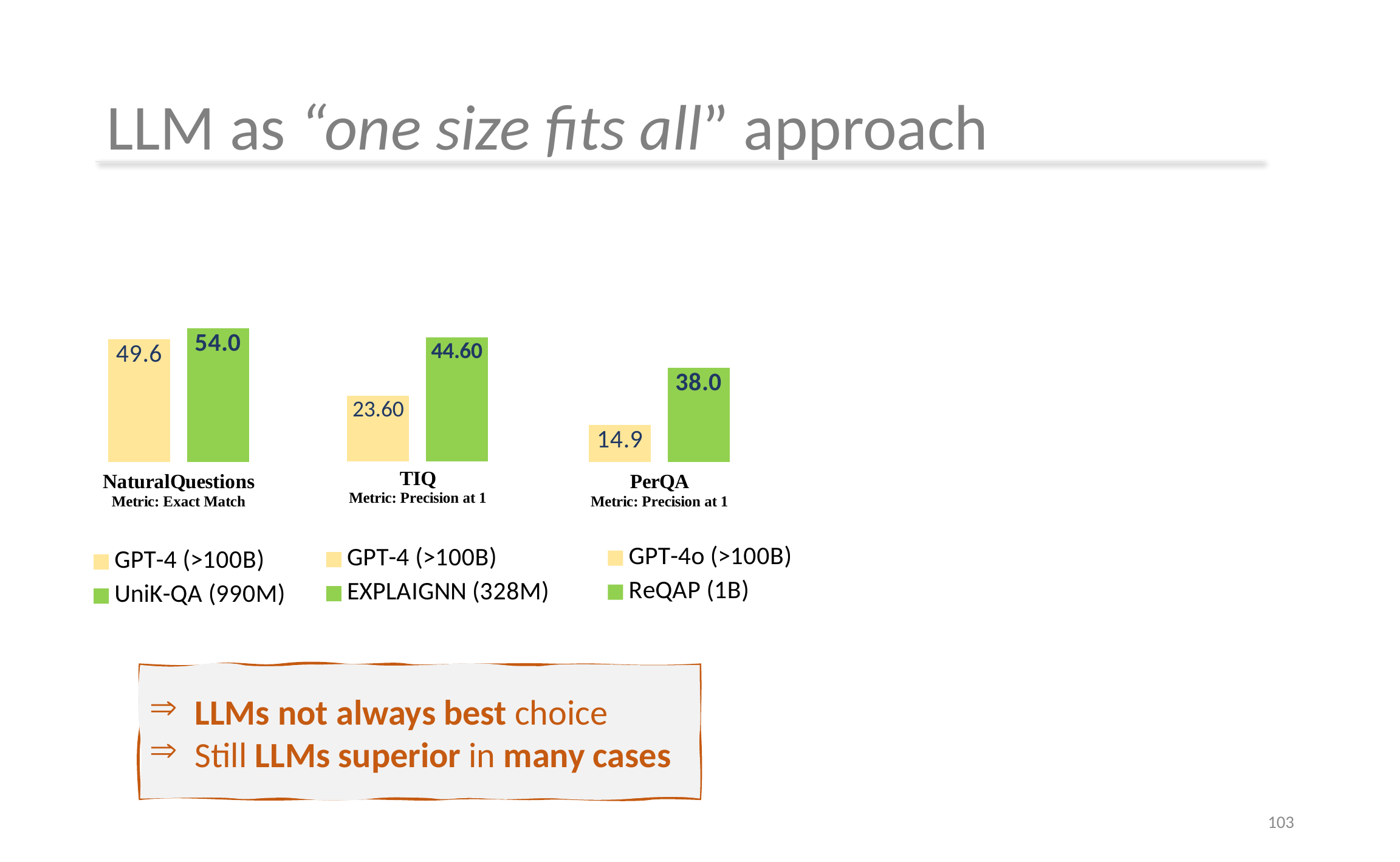

# LLM as “one size fits all” approach

### Chart

| Category | GPT-4 (>100B) | EXPLAIGNN (328M) |
|---|---|---|
| TIQ | 23.6 | 44.6 |

### Chart

| Category | GPT-4 (>100B) | UniK-QA (990M) |
|---|---|---|
| SQuAD2.0 (Metric: exact match) | 49.6 | 54.0 |

### Chart

| Category | GPT-4o (>100B) | ReQAP (1B) |
|---|---|---|
| SQuAD2.0 (Metric: exact match) | 14.9 | 38.0 |
LLMs not always best choice
Still LLMs superior in many cases
103